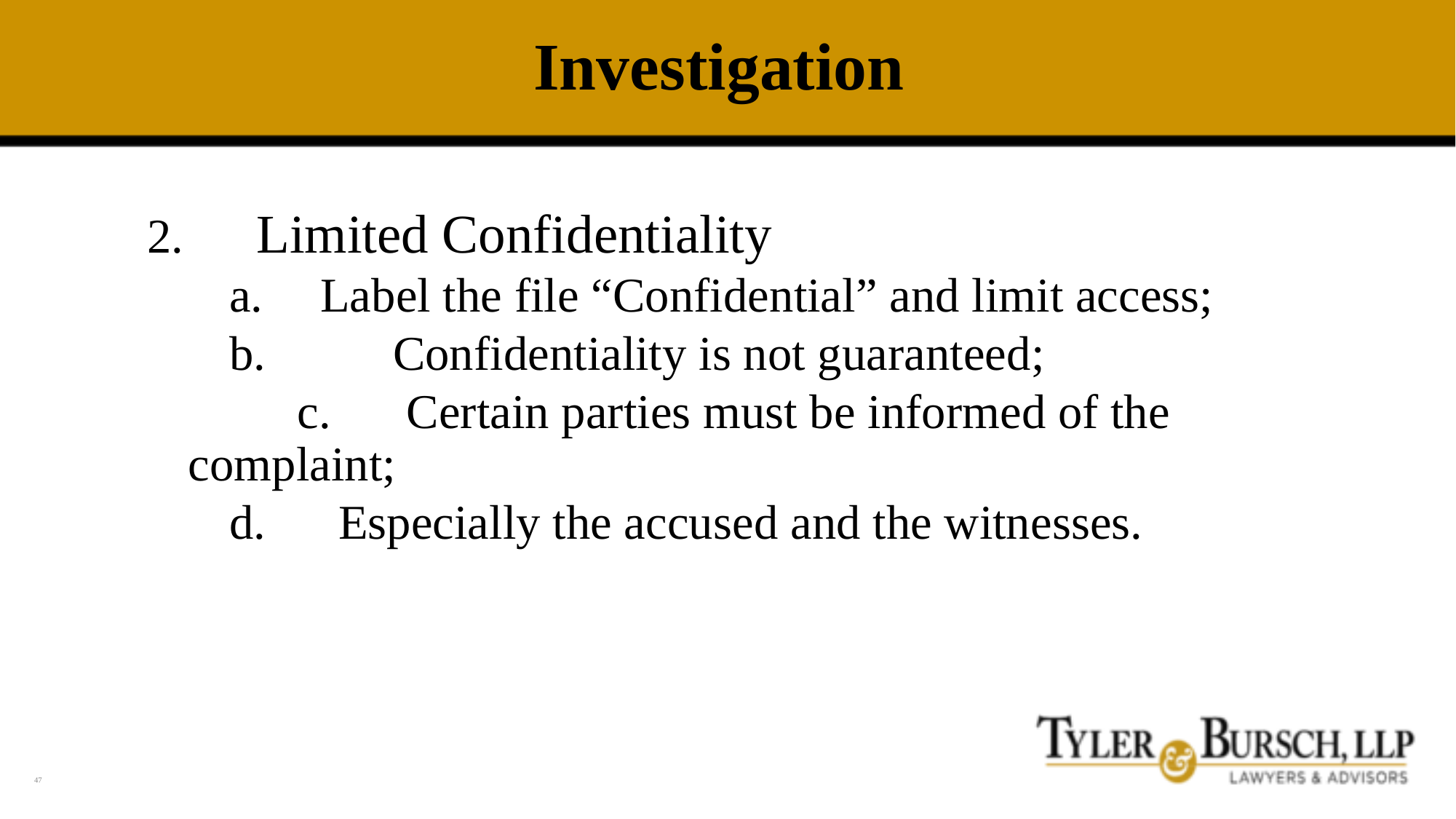

# Investigation
2.	Limited Confidentiality
   Label the file “Confidential” and limit access;
	Confidentiality is not guaranteed;
	c.	Certain parties must be informed of the complaint;
d.	Especially the accused and the witnesses.
47